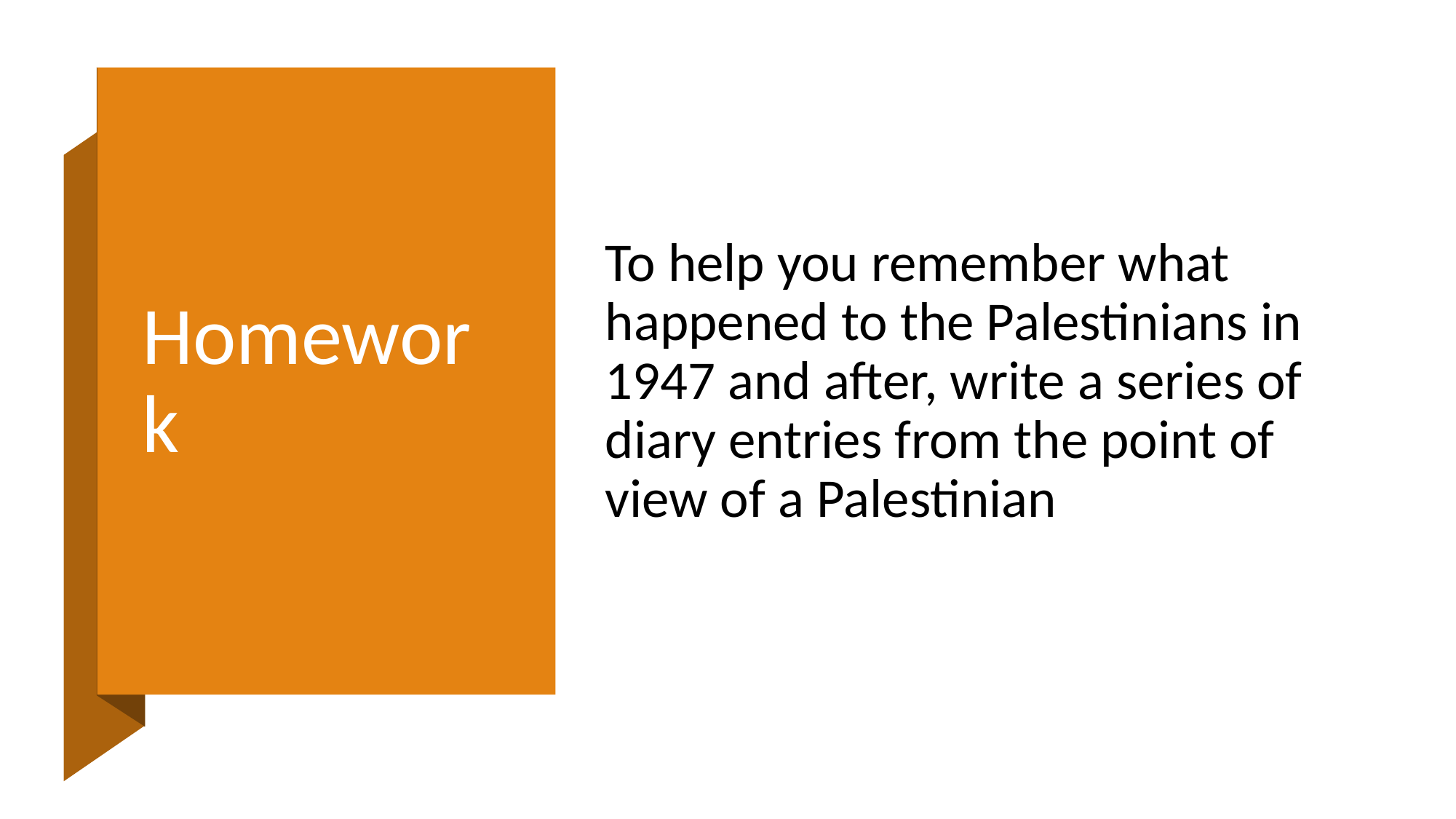

# Homework
To help you remember what happened to the Palestinians in 1947 and after, write a series of diary entries from the point of view of a Palestinian